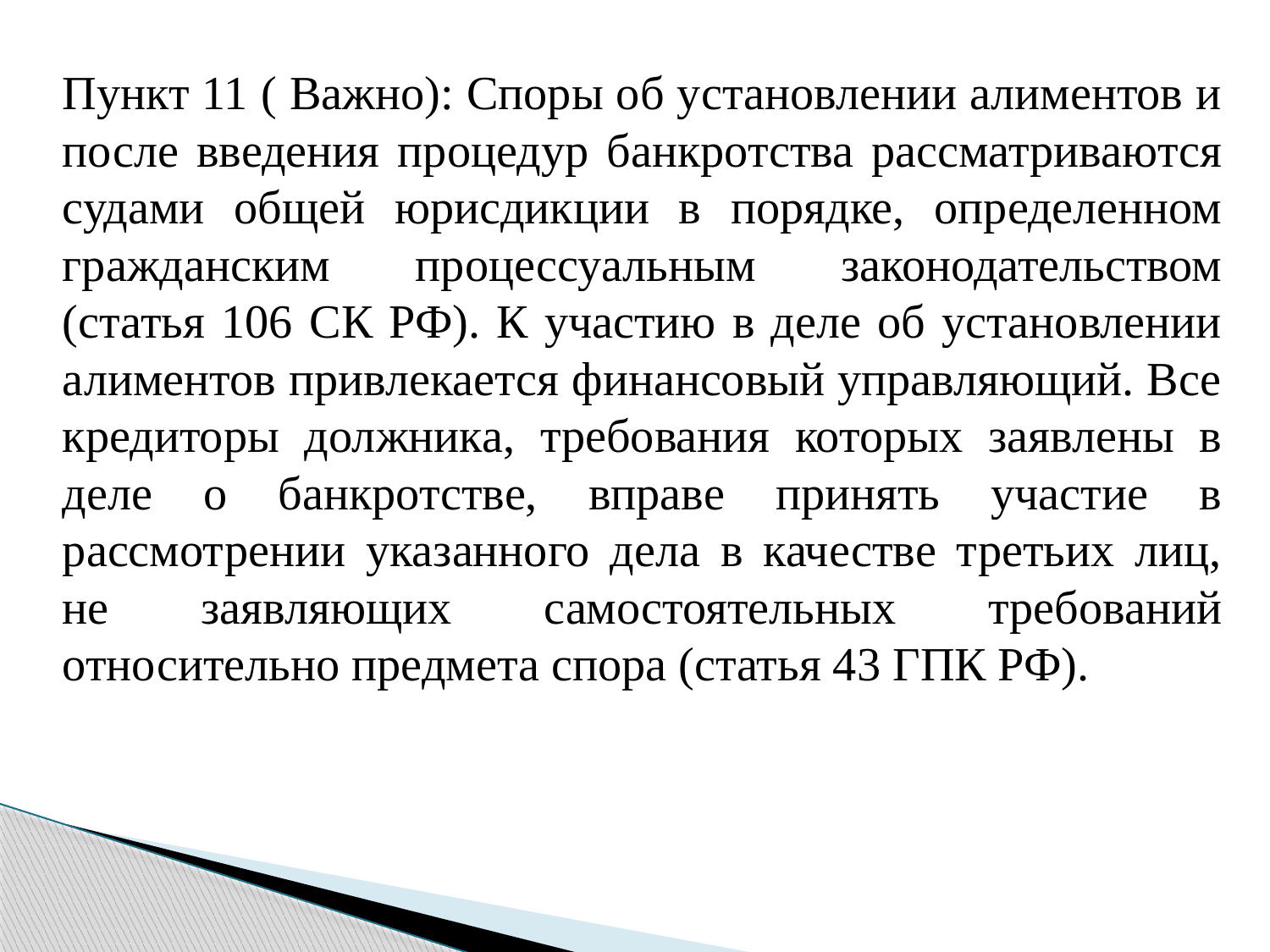

Пункт 11 ( Важно): Споры об установлении алиментов и после введения процедур банкротства рассматриваются судами общей юрисдикции в порядке, определенном гражданским процессуальным законодательством (статья 106 СК РФ). К участию в деле об установлении алиментов привлекается финансовый управляющий. Все кредиторы должника, требования которых заявлены в деле о банкротстве, вправе принять участие в рассмотрении указанного дела в качестве третьих лиц, не заявляющих самостоятельных требований относительно предмета спора (статья 43 ГПК РФ).